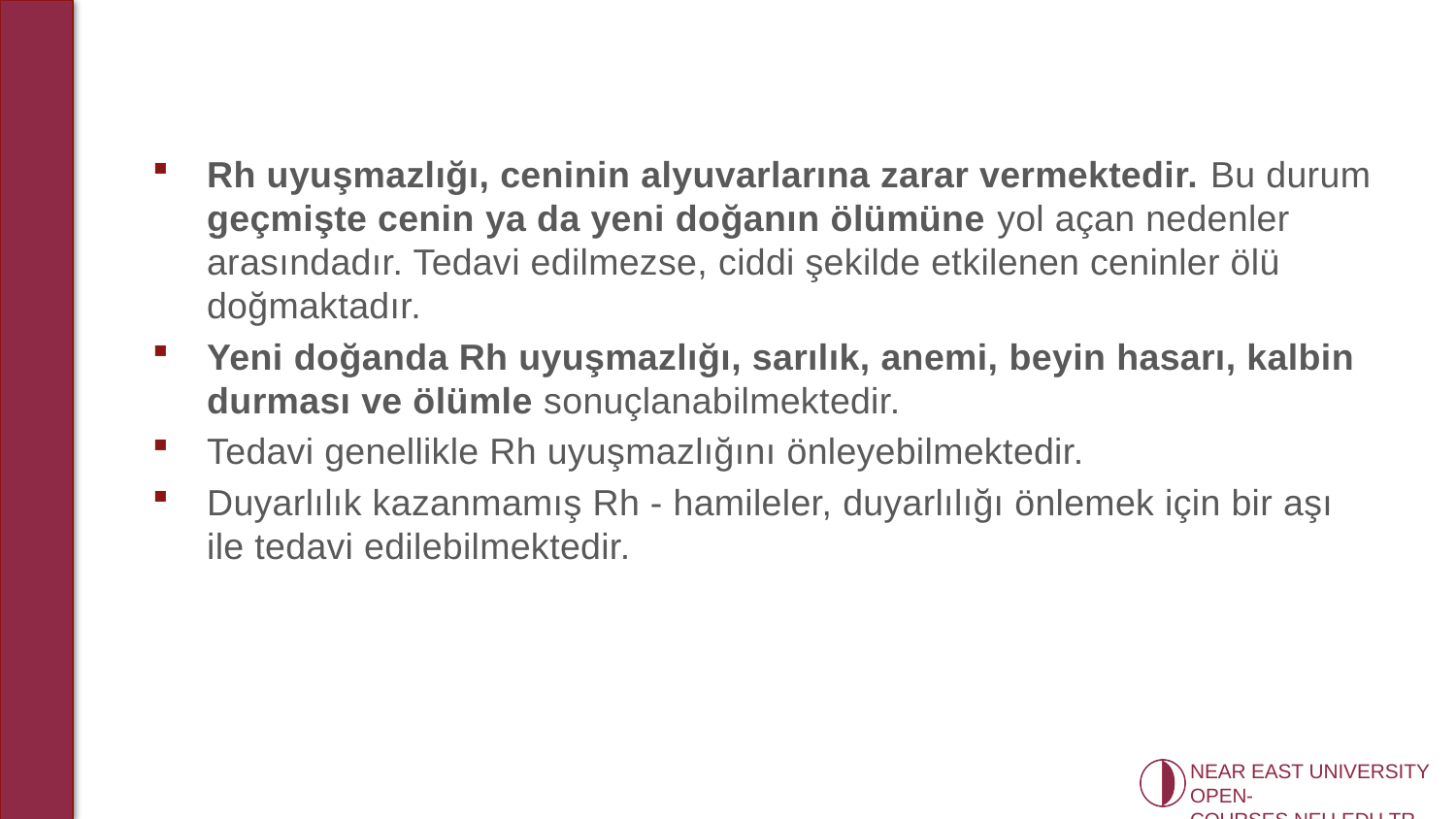

Rh uyuşmazlığı, ceninin alyuvarlarına zarar vermektedir. Bu durum geçmişte cenin ya da yeni doğanın ölümüne yol açan nedenler arasındadır. Tedavi edilmezse, ciddi şekilde etkilenen ceninler ölü doğmaktadır.
Yeni doğanda Rh uyuşmazlığı, sarılık, anemi, beyin hasarı, kalbin durması ve ölümle sonuçlanabilmektedir.
Tedavi genellikle Rh uyuşmazlığını önleyebilmektedir.
Duyarlılık kazanmamış Rh - hamileler, duyarlılığı önlemek için bir aşı ile tedavi edilebilmektedir.